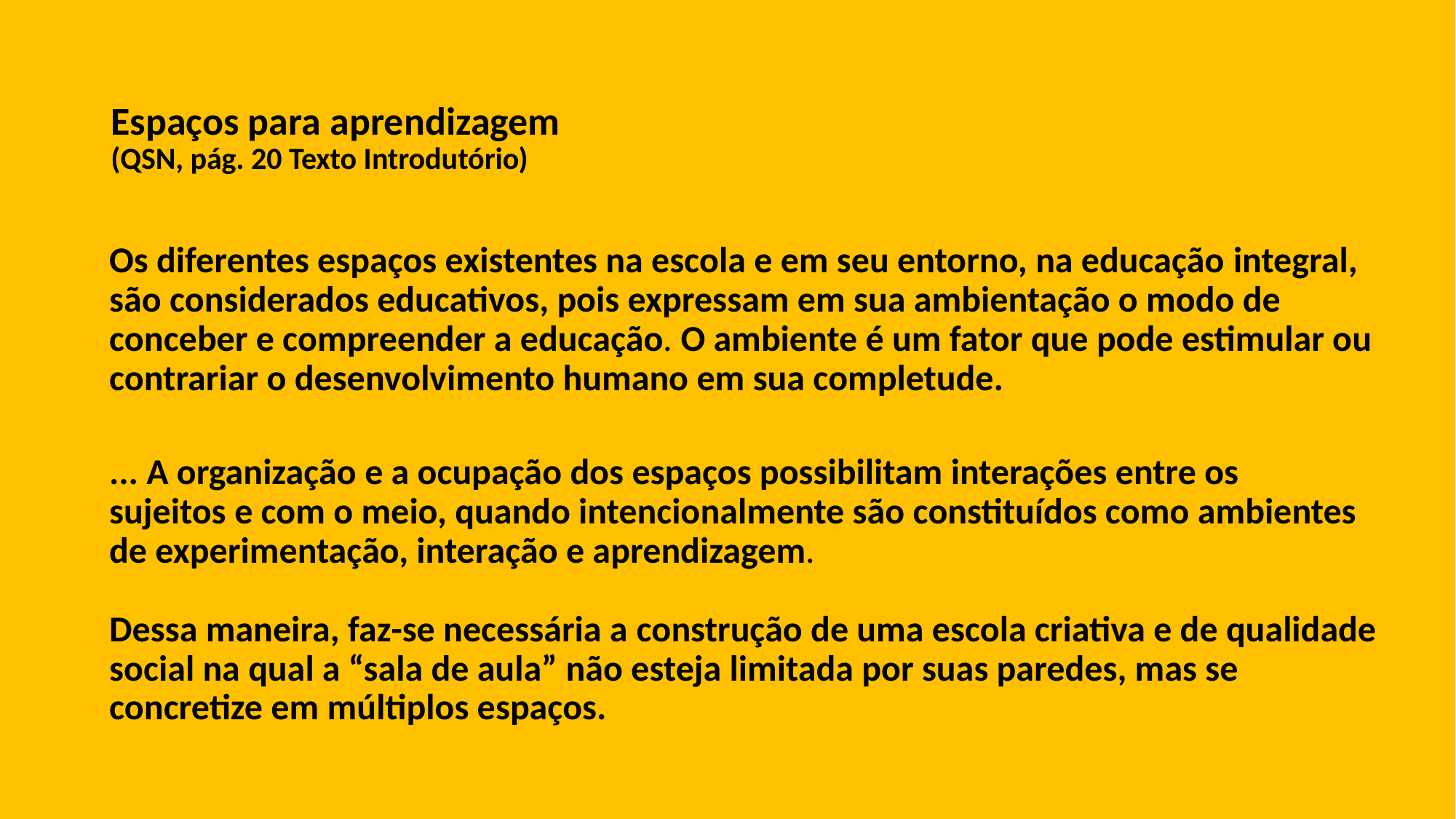

# Espaços para aprendizagem (QSN, pág. 20 Texto Introdutório)

Os diferentes espaços existentes na escola e em seu entorno, na educação integral, são considerados educativos, pois expressam em sua ambientação o modo de conceber e compreender a educação. O ambiente é um fator que pode estimular ou contrariar o desenvolvimento humano em sua completude.

... A organização e a ocupação dos espaços possibilitam interações entre os sujeitos e com o meio, quando intencionalmente são constituídos como ambientes de experimentação, interação e aprendizagem.

Dessa maneira, faz-se necessária a construção de uma escola criativa e de qualidade social na qual a “sala de aula” não esteja limitada por suas paredes, mas se concretize em múltiplos espaços.